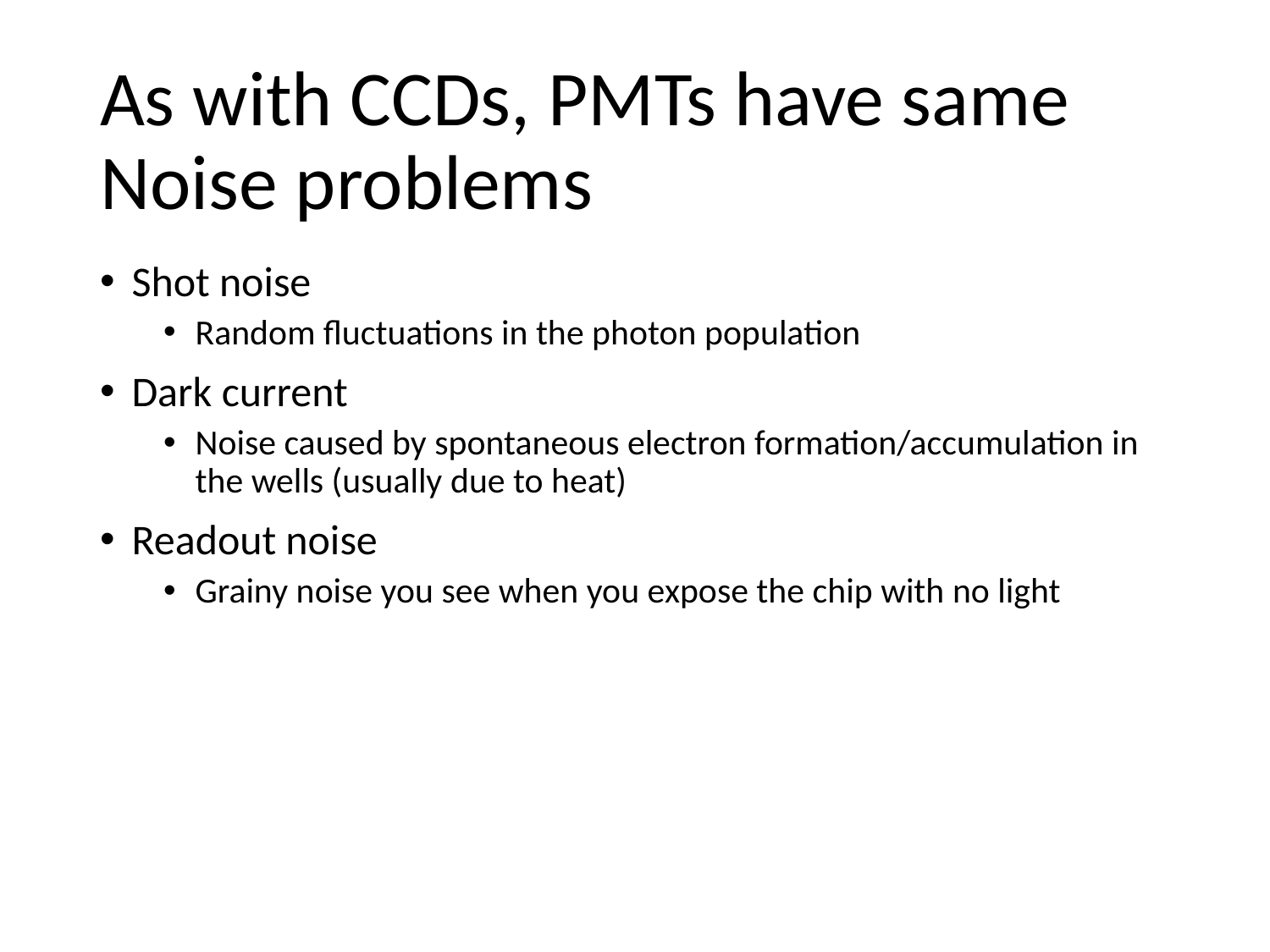

# As with CCDs, PMTs have same Noise problems
Shot noise
Random fluctuations in the photon population
Dark current
Noise caused by spontaneous electron formation/accumulation in the wells (usually due to heat)
Readout noise
Grainy noise you see when you expose the chip with no light